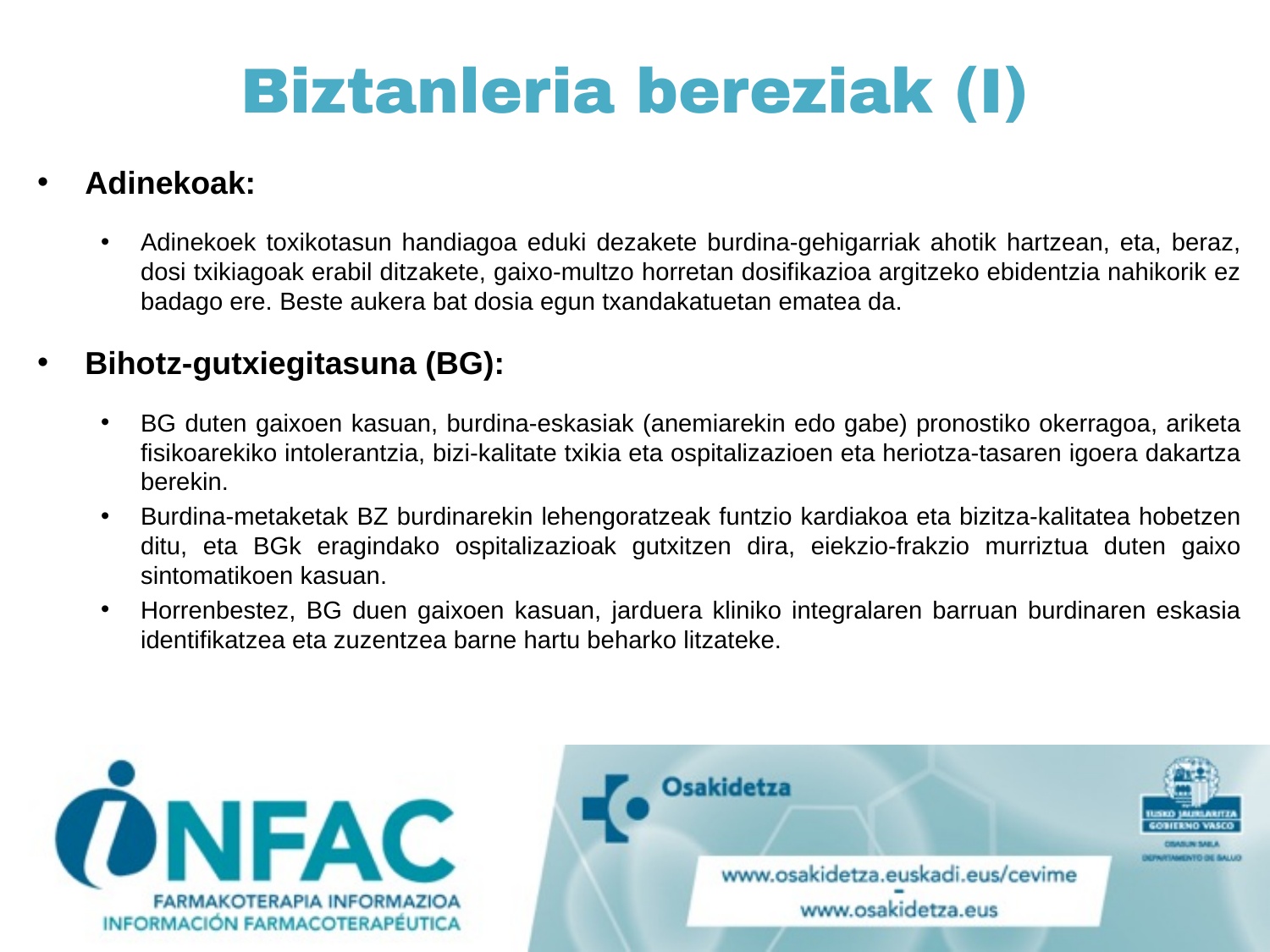

# Biztanleria bereziak (I)
Adinekoak:
Adinekoek toxikotasun handiagoa eduki dezakete burdina-gehigarriak ahotik hartzean, eta, beraz, dosi txikiagoak erabil ditzakete, gaixo-multzo horretan dosifikazioa argitzeko ebidentzia nahikorik ez badago ere. Beste aukera bat dosia egun txandakatuetan ematea da.
Bihotz-gutxiegitasuna (BG):
BG duten gaixoen kasuan, burdina-eskasiak (anemiarekin edo gabe) pronostiko okerragoa, ariketa fisikoarekiko intolerantzia, bizi-kalitate txikia eta ospitalizazioen eta heriotza-tasaren igoera dakartza berekin.
Burdina-metaketak BZ burdinarekin lehengoratzeak funtzio kardiakoa eta bizitza-kalitatea hobetzen ditu, eta BGk eragindako ospitalizazioak gutxitzen dira, eiekzio-frakzio murriztua duten gaixo sintomatikoen kasuan.
Horrenbestez, BG duen gaixoen kasuan, jarduera kliniko integralaren barruan burdinaren eskasia identifikatzea eta zuzentzea barne hartu beharko litzateke.